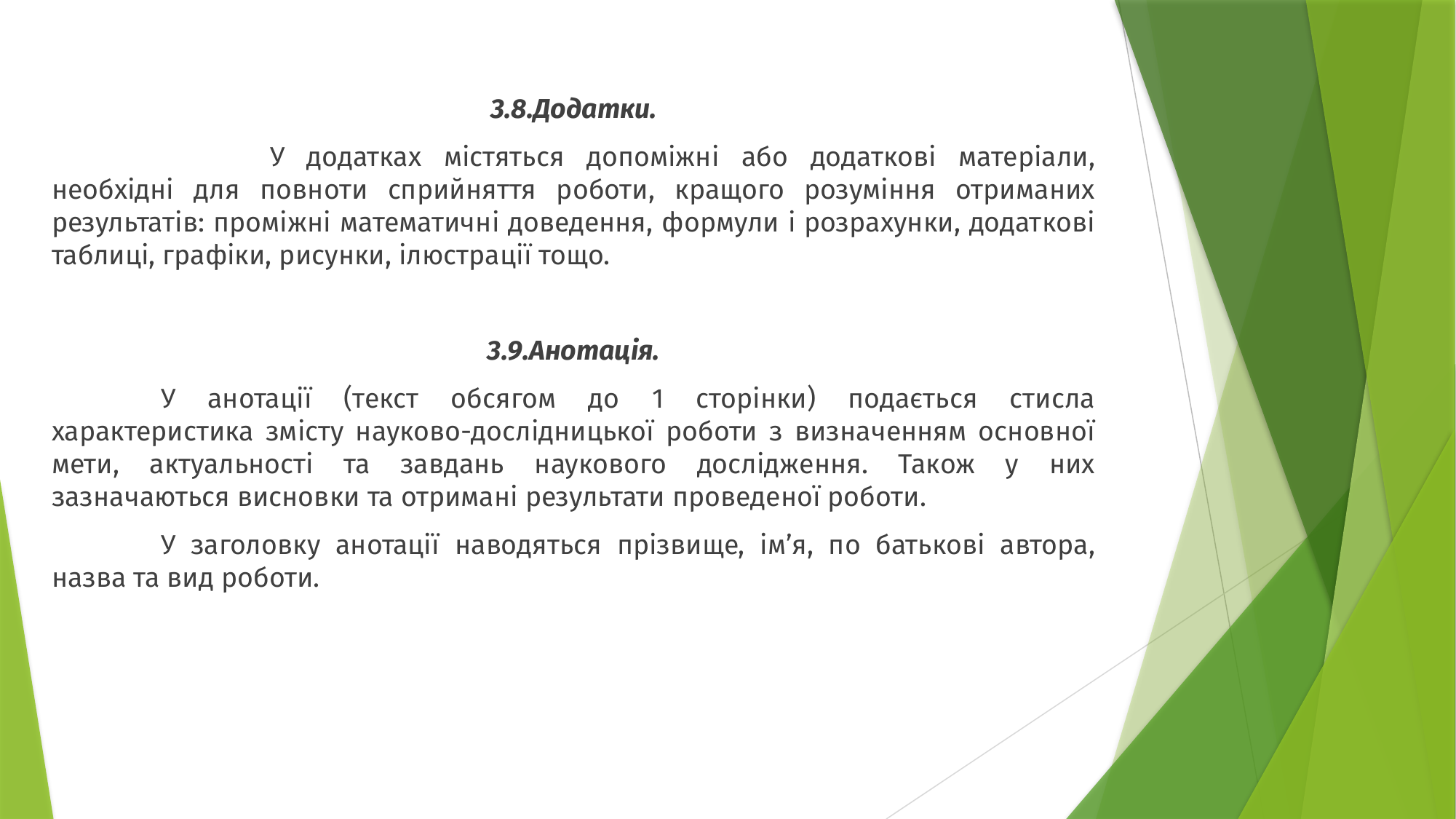

3.8.Додатки.
		У додатках містяться допоміжні або додаткові матеріали, необхідні для повноти сприйняття роботи, кращого розуміння отриманих результатів: проміжні математичні доведення, формули і розрахунки, додаткові таблиці, графіки, рисунки, ілюстрації тощо.

3.9.Анотація.
	У анотації (текст обсягом до 1 сторінки) подається стисла характеристика змісту науково-дослідницької роботи з визначенням основної мети, актуальності та завдань наукового дослідження. Також у них зазначаються висновки та отримані результати проведеної роботи.
	У заголовку анотації наводяться прізвище, ім’я, по батькові автора, назва та вид роботи.